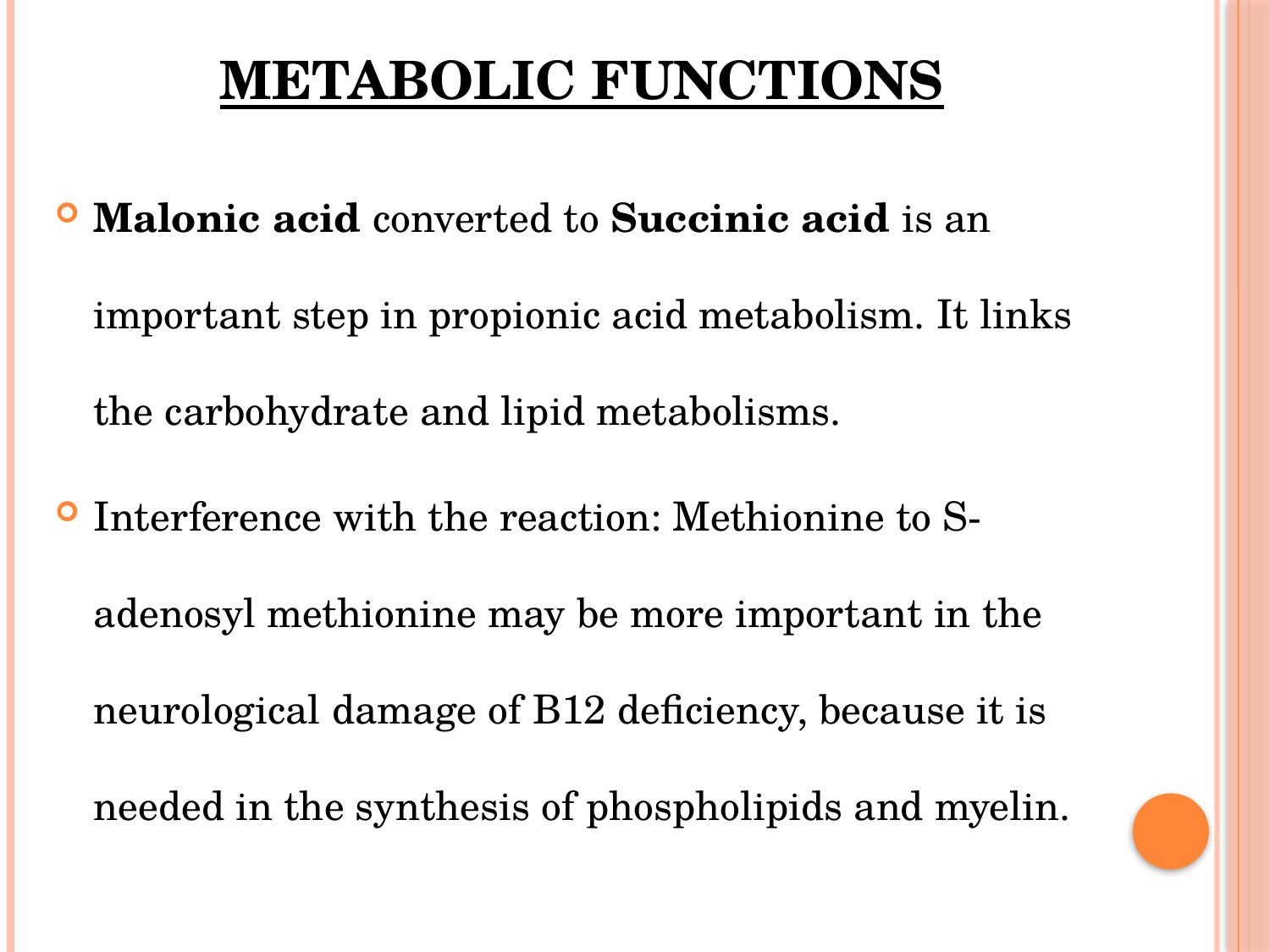

# Metabolic functions
Malonic acid converted to Succinic acid is an important step in propionic acid metabolism. It links the carbohydrate and lipid metabolisms.
Interference with the reaction: Methionine to S-adenosyl methionine may be more important in the neurological damage of B12 deficiency, because it is needed in the synthesis of phospholipids and myelin.